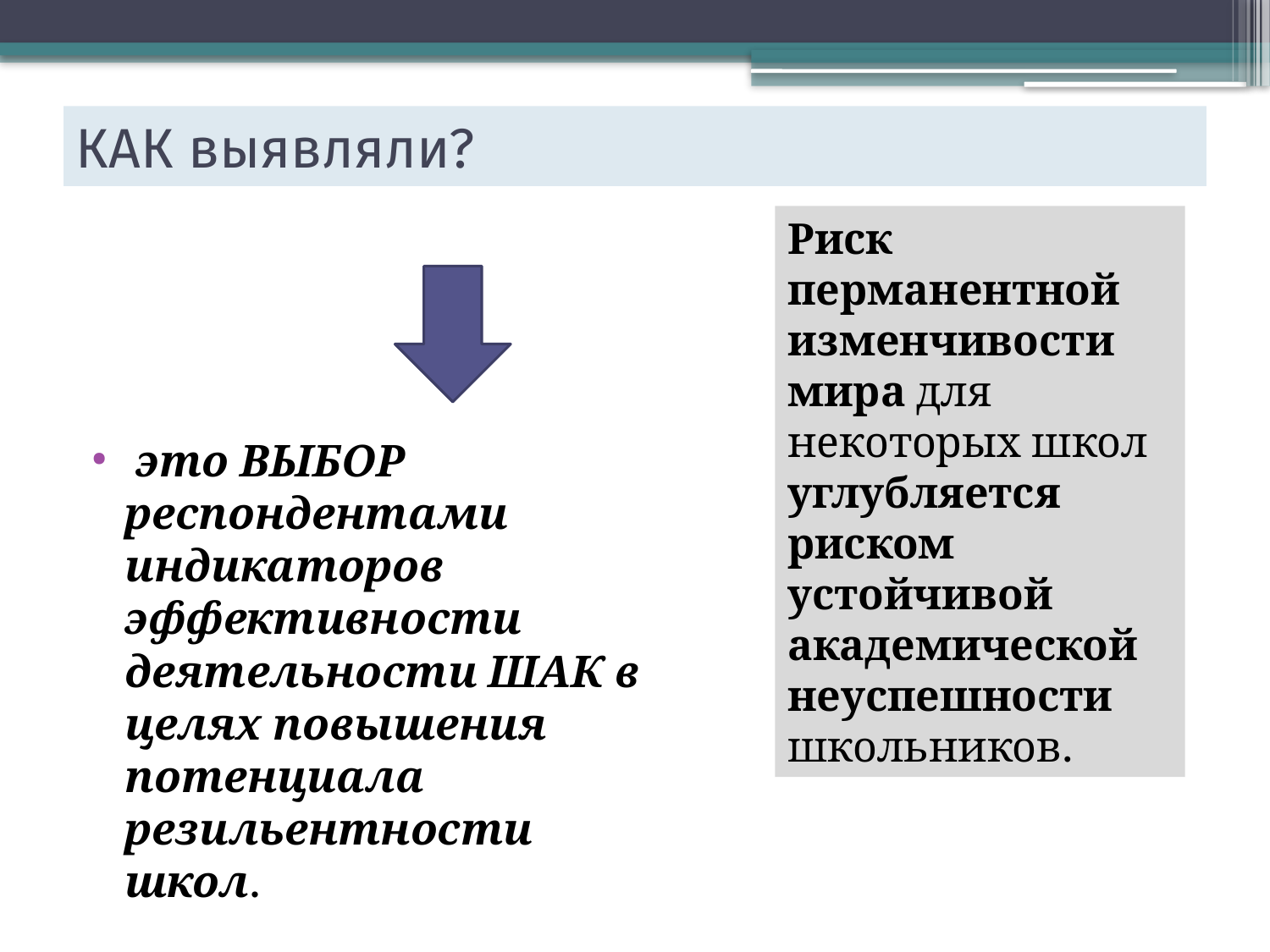

# КАК выявляли?
Риск перманентной изменчивости мира для некоторых школ углубляется риском устойчивой академической неуспешности школьников.

 это ВЫБОР респондентами  индикаторов эффективности деятельности ШАК в целях повышения потенциала резильентности школ.